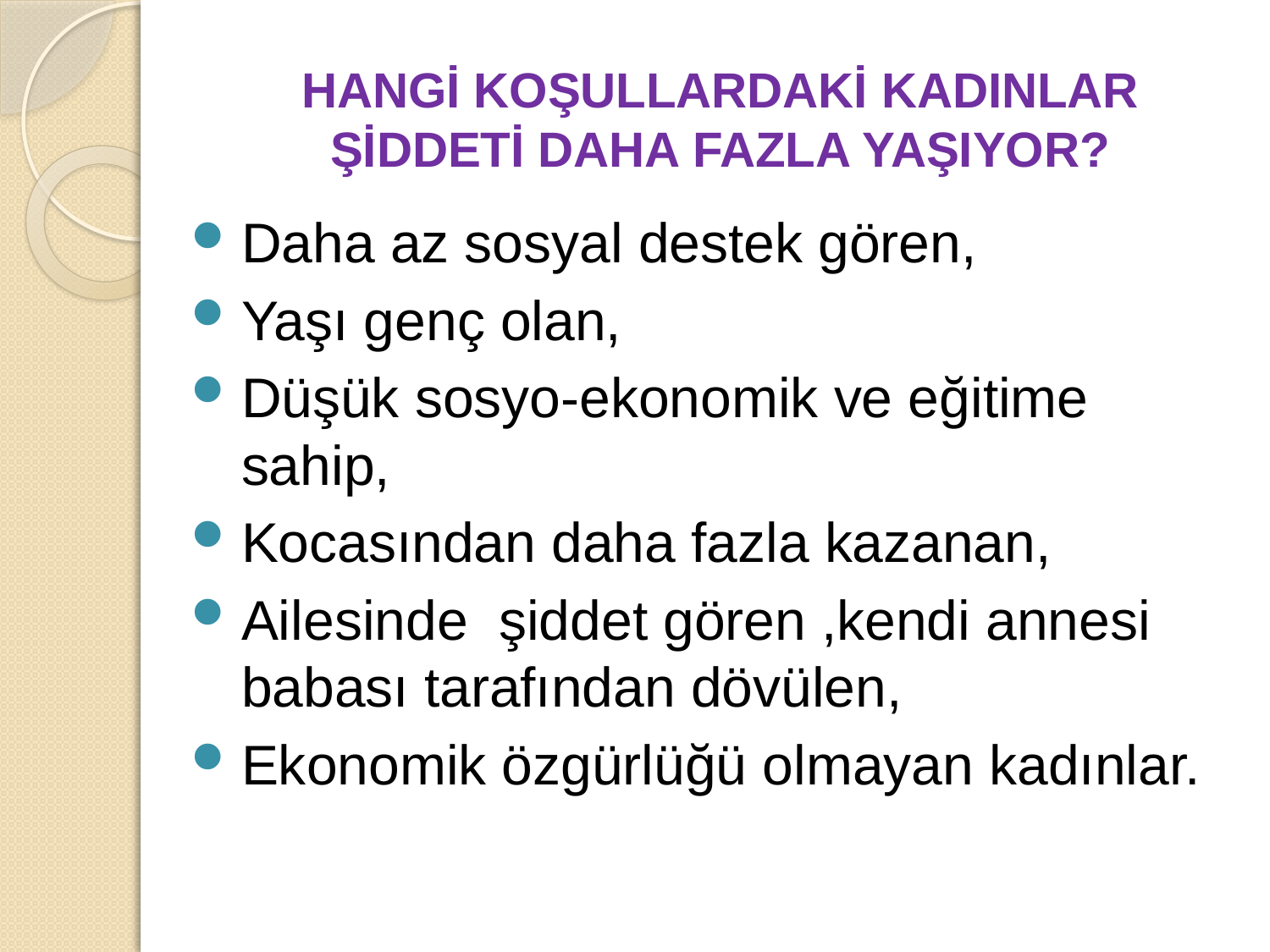

# HANGİ KOŞULLARDAKİ KADINLAR ŞİDDETİ DAHA FAZLA YAŞIYOR?
Daha az sosyal destek gören,
Yaşı genç olan,
Düşük sosyo-ekonomik ve eğitime sahip,
Kocasından daha fazla kazanan,
Ailesinde  şiddet gören ,kendi annesi babası tarafından dövülen,
Ekonomik özgürlüğü olmayan kadınlar.